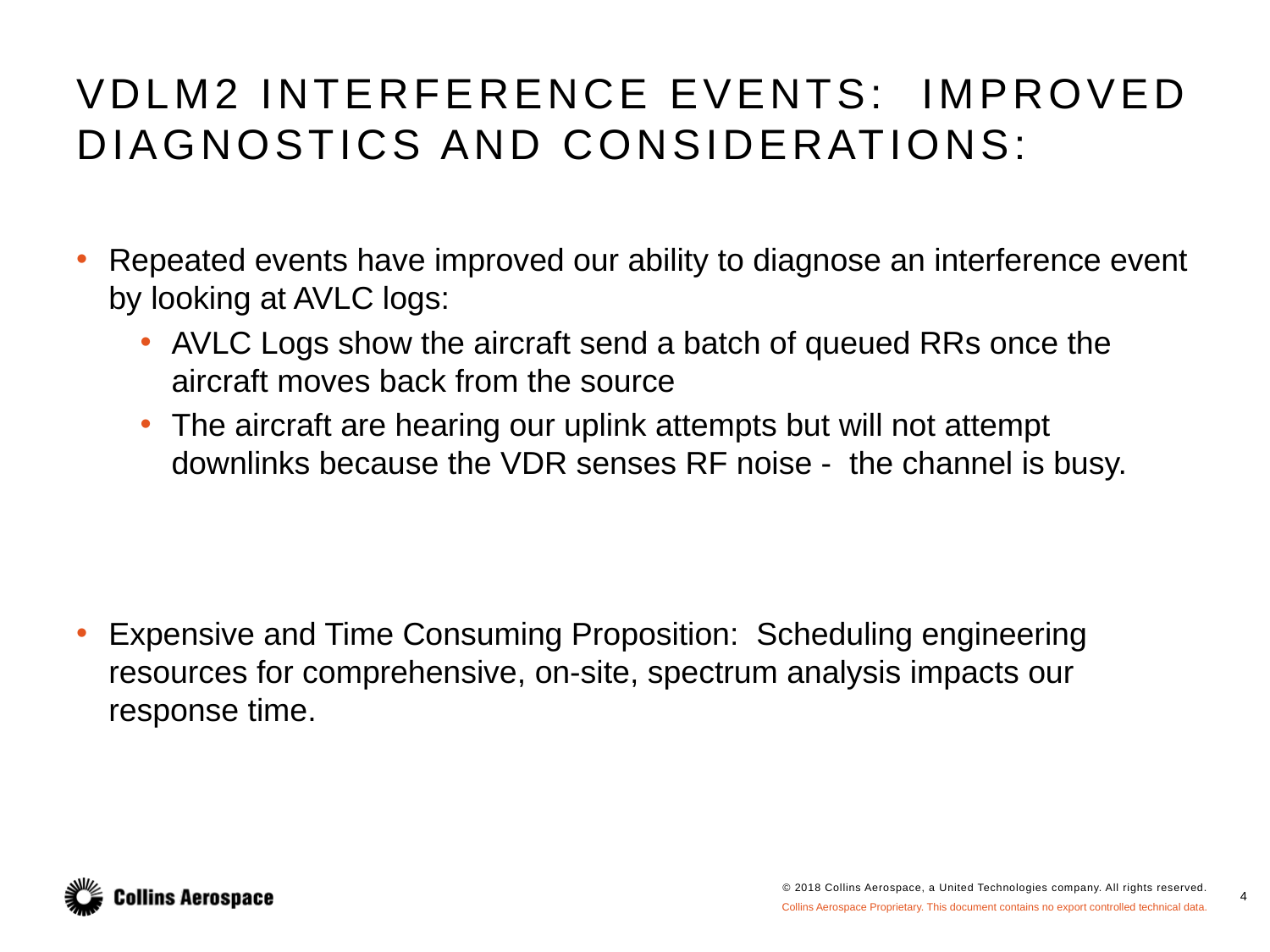

# VDLM2 Interference events:  improved diagnostics and considerations:
Repeated events have improved our ability to diagnose an interference event by looking at AVLC logs:
AVLC Logs show the aircraft send a batch of queued RRs once the aircraft moves back from the source
The aircraft are hearing our uplink attempts but will not attempt downlinks because the VDR senses RF noise -  the channel is busy.

Expensive and Time Consuming Proposition:  Scheduling engineering resources for comprehensive, on-site, spectrum analysis impacts our response time.

4
Collins Aerospace Proprietary. This document contains no export controlled technical data.